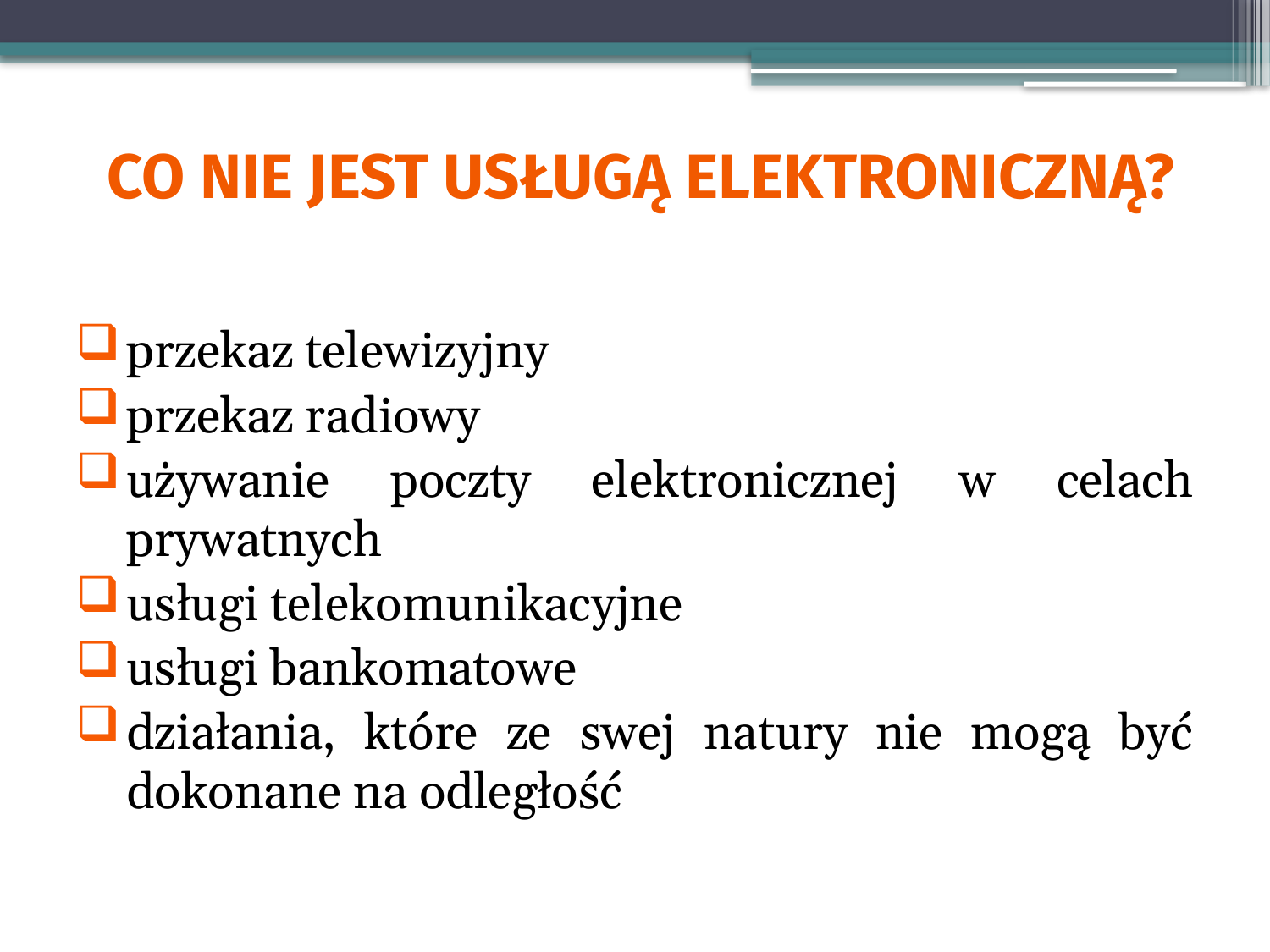

# Co nie jest usługą elektroniczną?
przekaz telewizyjny
przekaz radiowy
używanie poczty elektronicznej w celach prywatnych
usługi telekomunikacyjne
usługi bankomatowe
działania, które ze swej natury nie mogą być dokonane na odległość